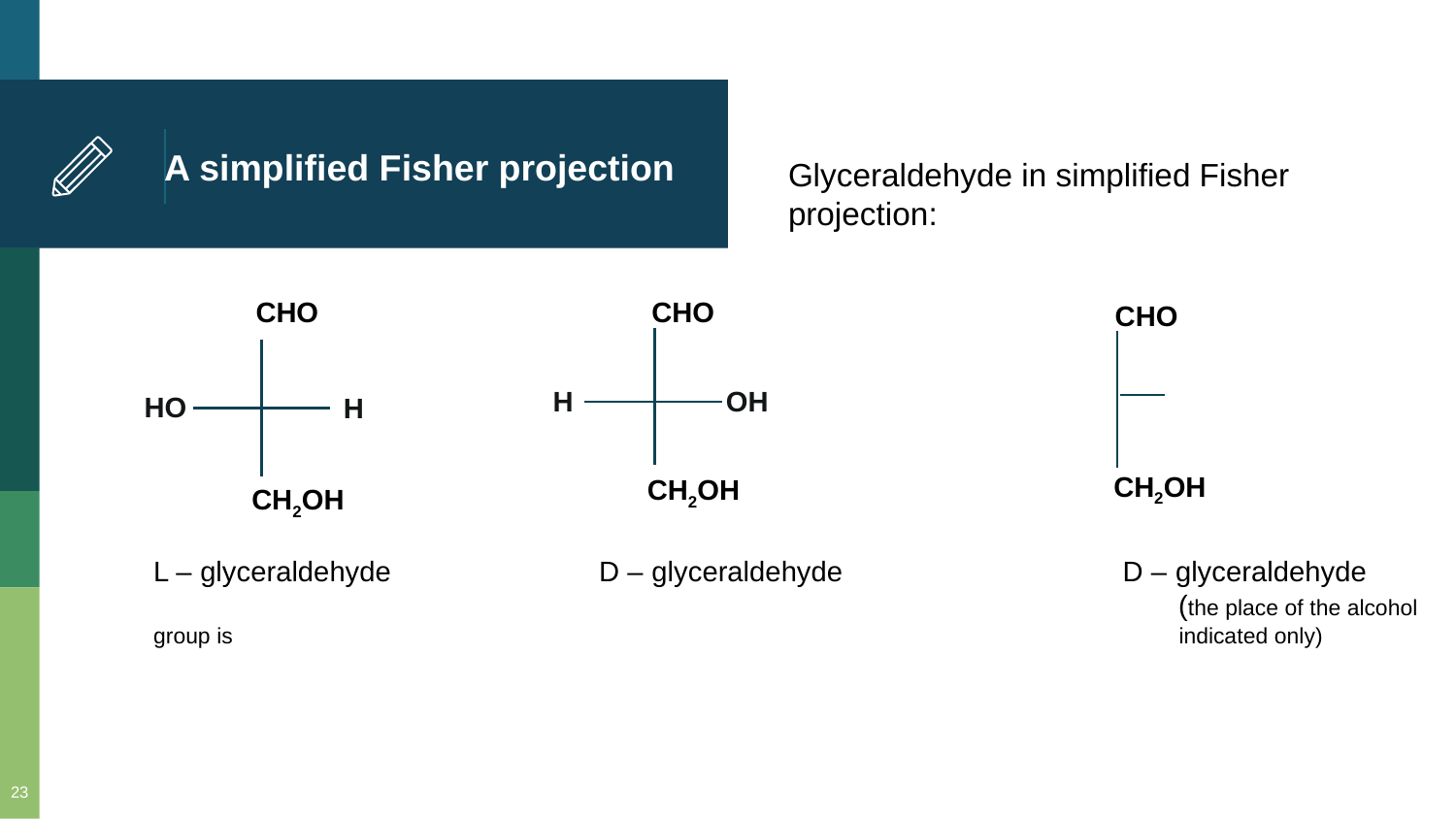

# A simplified Fisher projection

Glyceraldehyde in simplified Fisher projection:

 CHO
H
OH
CH2OH
 CHO
HO
H
CH2OH
 CHO
CH2OH
L – glyceraldehyde                          D – glyceraldehyde                                   D – glyceraldehyde
                                                                                                                                (the place of the alcohol group is 							 indicated only)
23